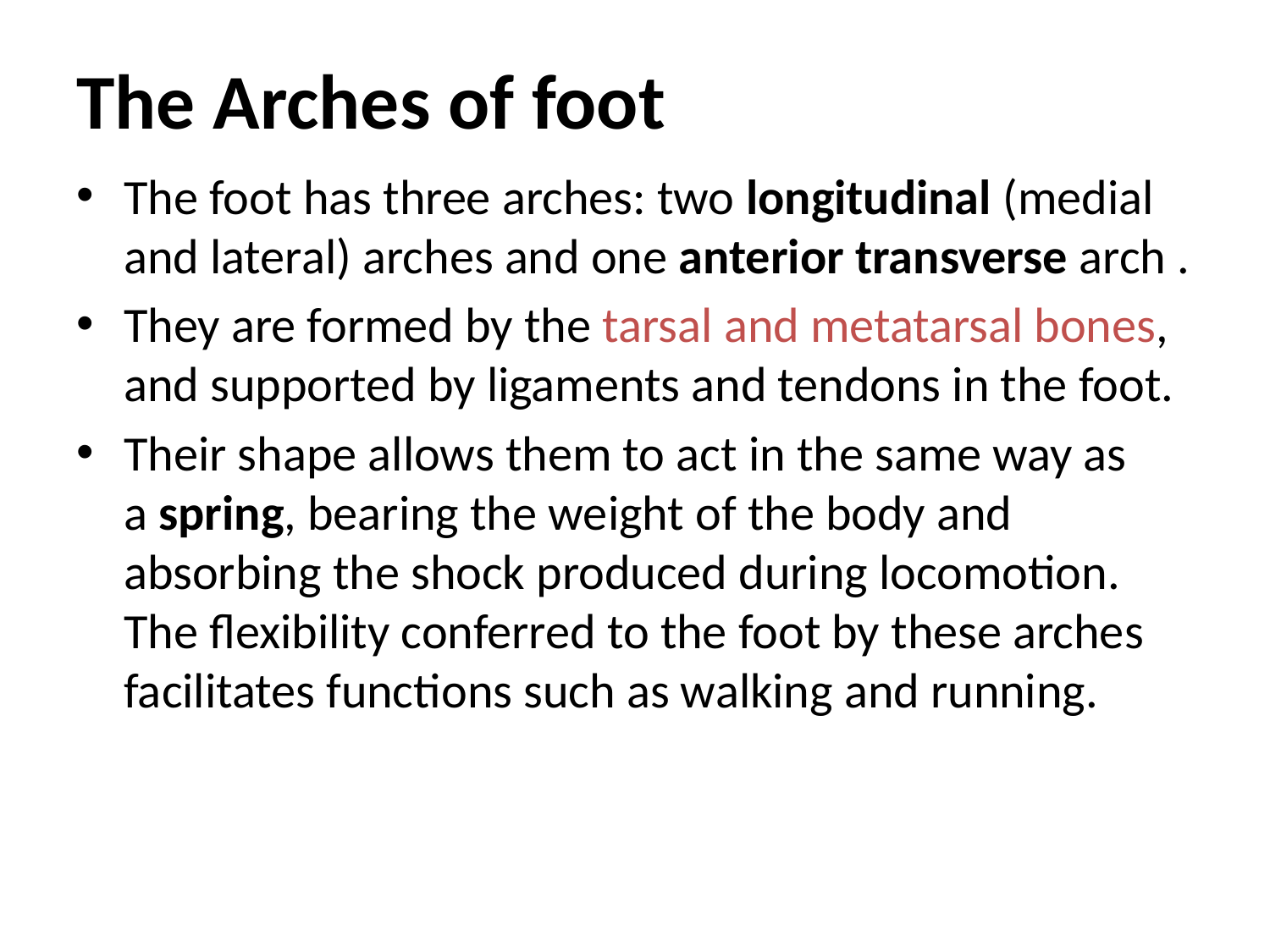

# The Arches of foot
The foot has three arches: two longitudinal (medial and lateral) arches and one anterior transverse arch .
They are formed by the tarsal and metatarsal bones, and supported by ligaments and tendons in the foot.
Their shape allows them to act in the same way as a spring, bearing the weight of the body and absorbing the shock produced during locomotion. The flexibility conferred to the foot by these arches facilitates functions such as walking and running.